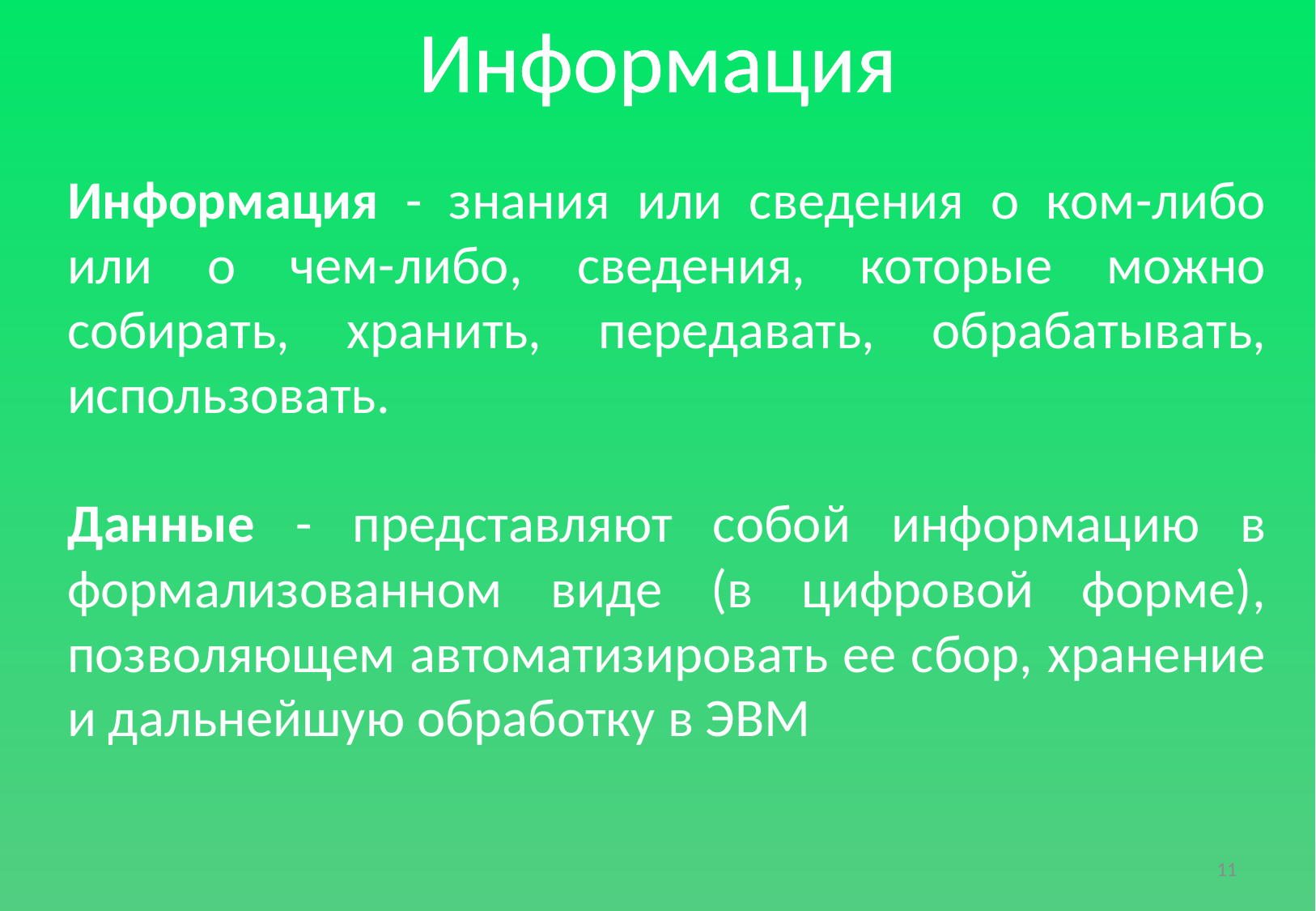

Информация
Информация - знания или сведения о ком-либо или о чем-либо, сведения, которые можно собирать, хранить, передавать, обрабатывать, использовать.

Данные - представляют собой информацию в формализованном виде (в цифровой форме), позволяющем автоматизировать ее сбор, хранение и дальнейшую обработку в ЭВМ

11